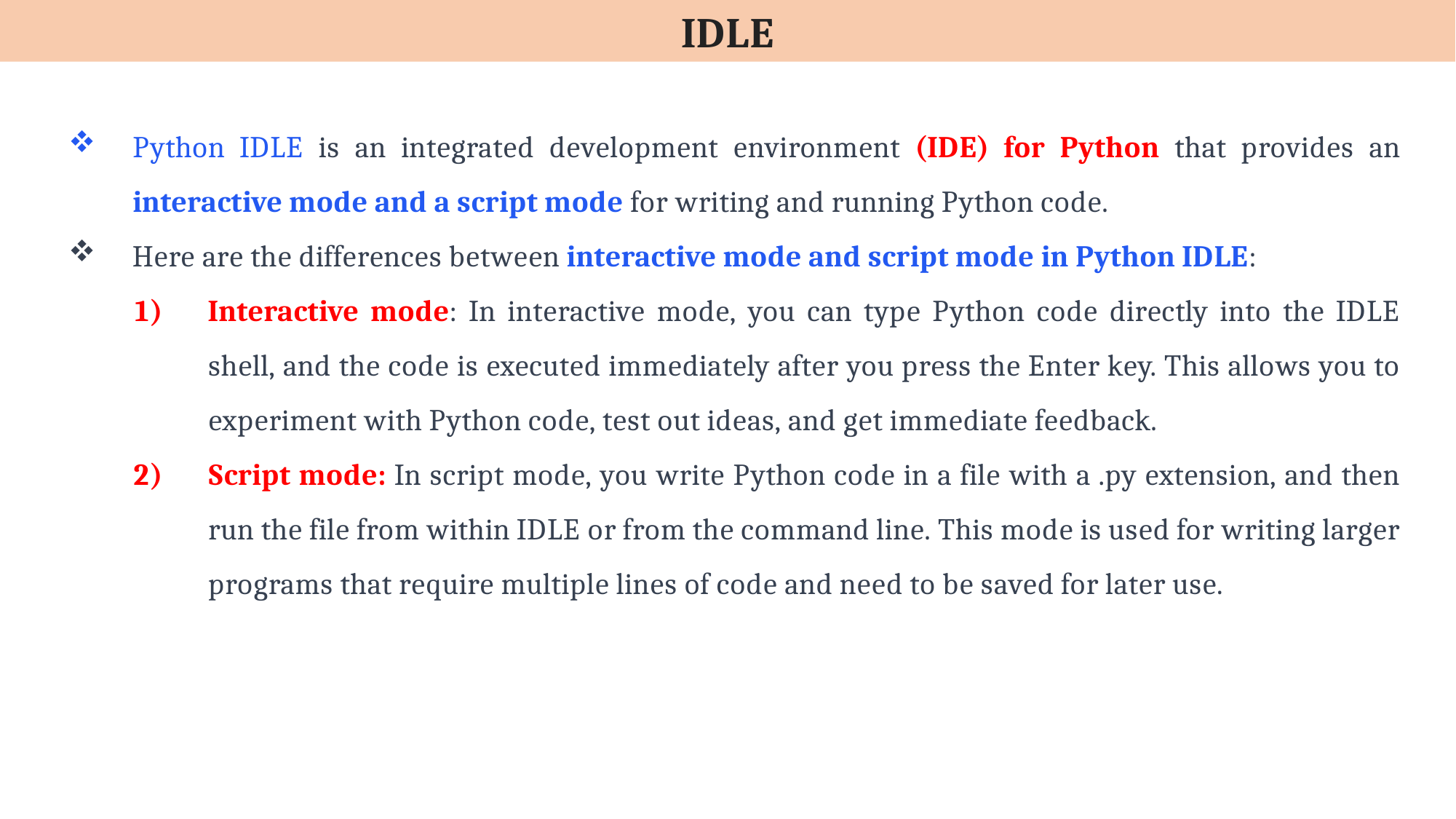

IDLE
Python IDLE is an integrated development environment (IDE) for Python that provides an interactive mode and a script mode for writing and running Python code.
Here are the differences between interactive mode and script mode in Python IDLE:
Interactive mode: In interactive mode, you can type Python code directly into the IDLE shell, and the code is executed immediately after you press the Enter key. This allows you to experiment with Python code, test out ideas, and get immediate feedback.
Script mode: In script mode, you write Python code in a file with a .py extension, and then run the file from within IDLE or from the command line. This mode is used for writing larger programs that require multiple lines of code and need to be saved for later use.